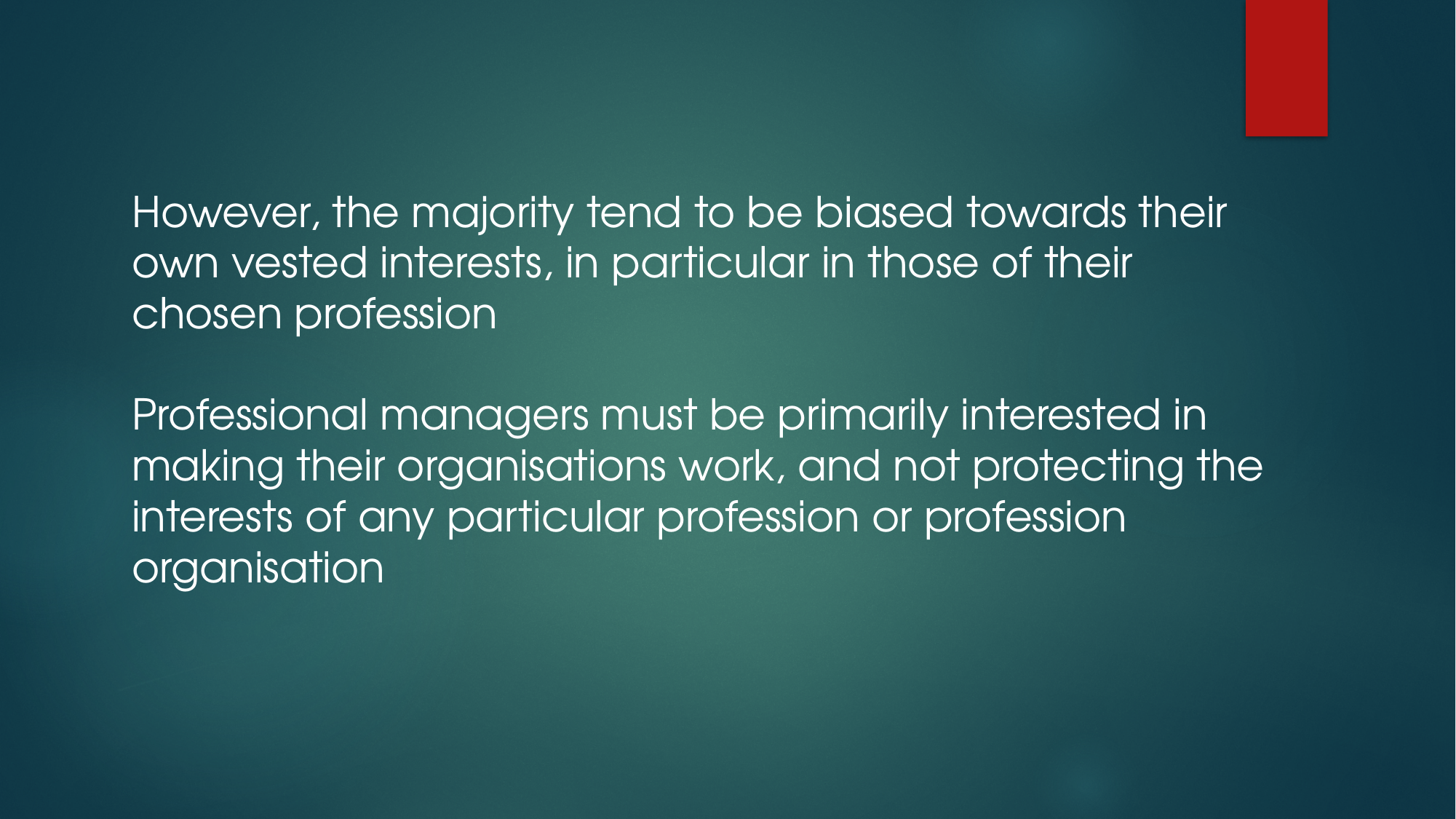

However, the majority tend to be biased towards their own vested interests, in particular in those of their chosen profession
Professional managers must be primarily interested in making their organisations work, and not protecting the interests of any particular profession or profession organisation